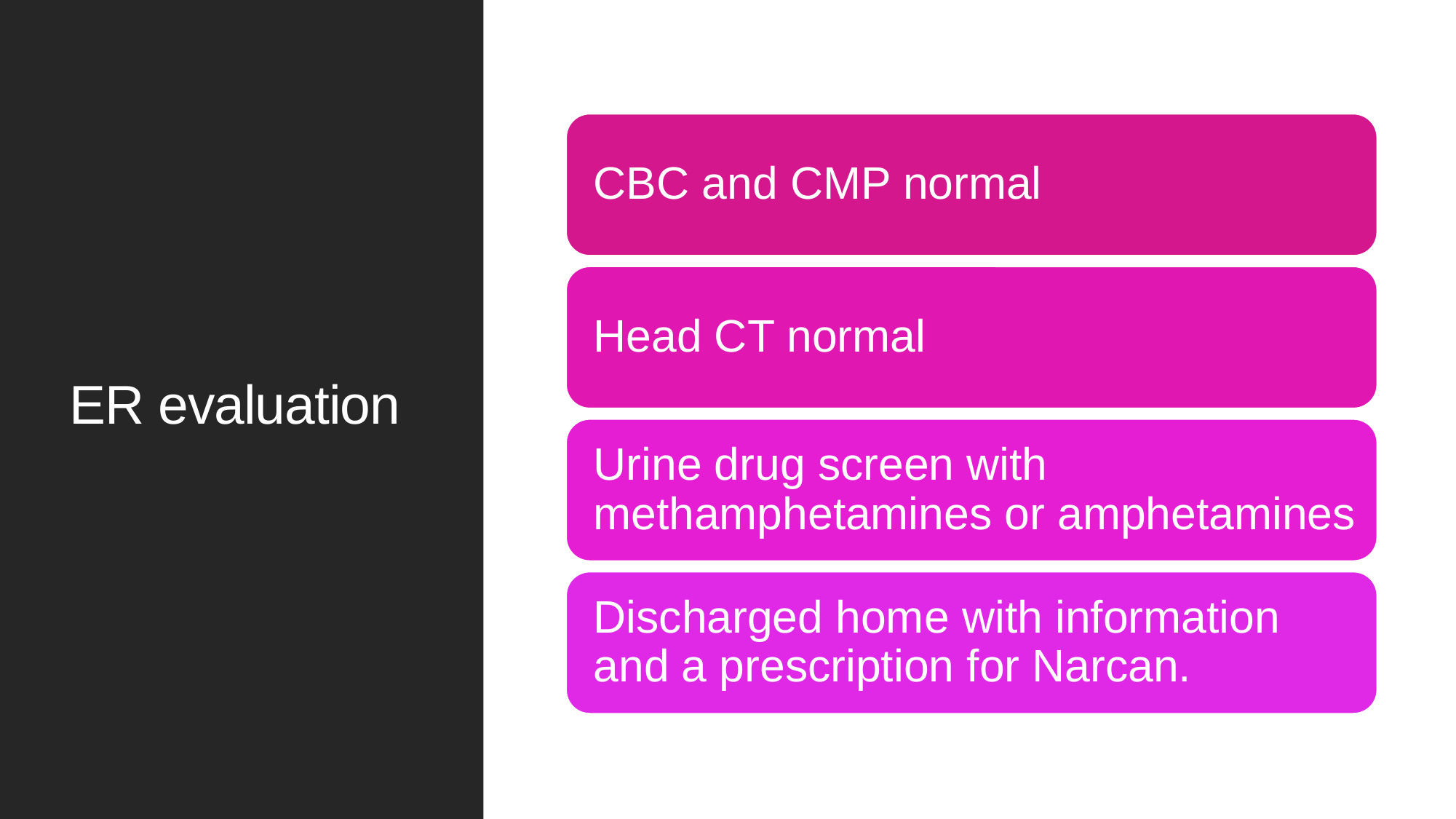

# ER evaluation
CBC and CMP normal
Head CT normal
Urine drug screen with methamphetamines or amphetamines
Discharged home with information and a prescription for Narcan.